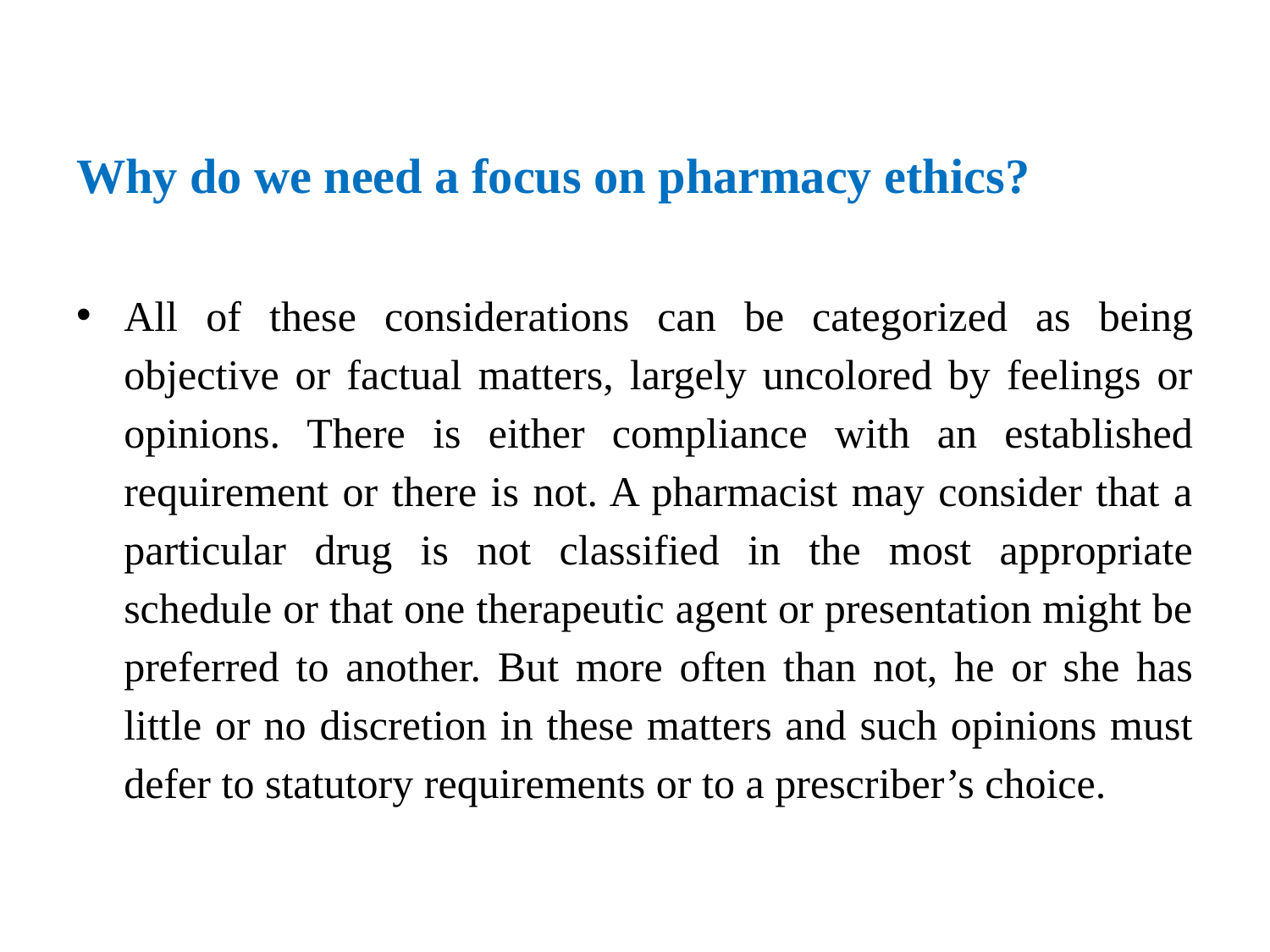

# Why do we need a focus on pharmacy ethics?
All of these considerations can be categorized as being objective or factual matters, largely uncolored by feelings or opinions. There is either compliance with an established requirement or there is not. A pharmacist may consider that a particular drug is not classified in the most appropriate schedule or that one therapeutic agent or presentation might be preferred to another. But more often than not, he or she has little or no discretion in these matters and such opinions must defer to statutory requirements or to a prescriber’s choice.